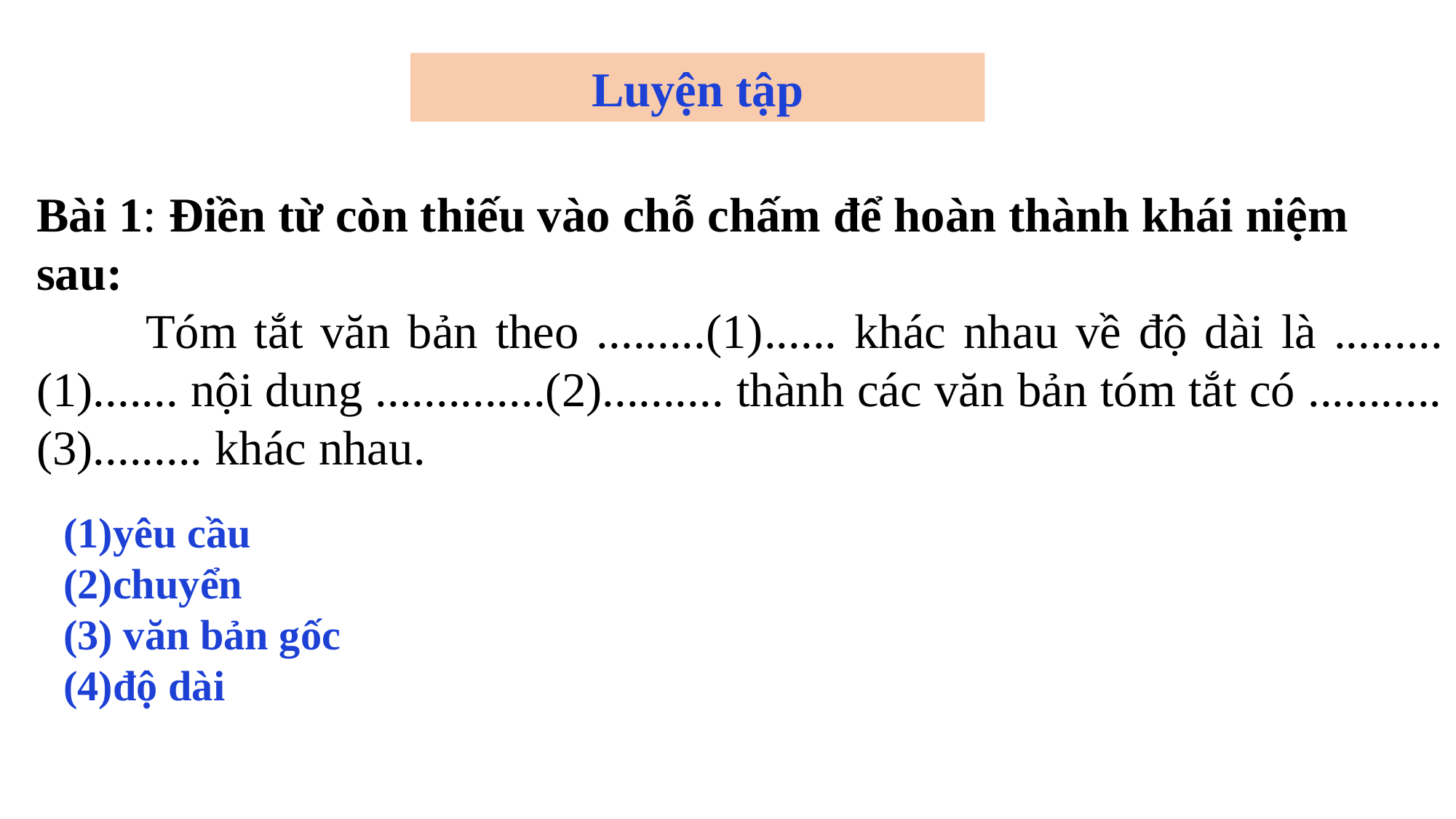

Luyện tập
Bài 1: Điền từ còn thiếu vào chỗ chấm để hoàn thành khái niệm sau:
	Tóm tắt văn bản theo .........(1)...... khác nhau về độ dài là .........(1)....... nội dung ..............(2).......... thành các văn bản tóm tắt có ...........(3)......... khác nhau.
(1)yêu cầu
(2)chuyển
(3) văn bản gốc
(4)độ dài